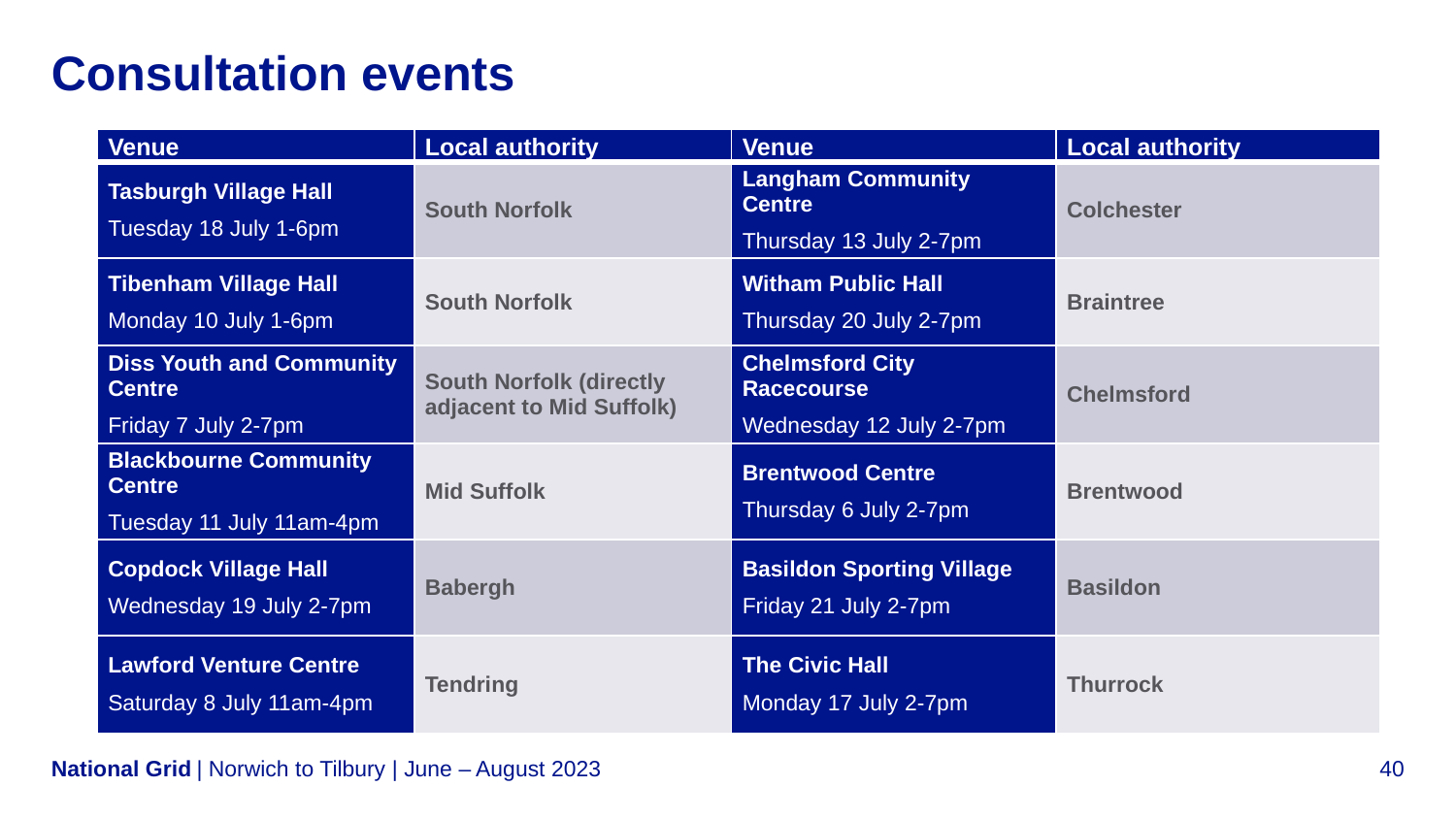

# Consultation events
| Venue | Local authority | Venue | Local authority |
| --- | --- | --- | --- |
| Tasburgh Village Hall Tuesday 18 July 1-6pm | South Norfolk | Langham Community Centre Thursday 13 July 2-7pm | Colchester |
| Tibenham Village Hall Monday 10 July 1-6pm | South Norfolk | Witham Public Hall Thursday 20 July 2-7pm | Braintree |
| Diss Youth and Community Centre Friday 7 July 2-7pm | South Norfolk (directly adjacent to Mid Suffolk) | Chelmsford City Racecourse Wednesday 12 July 2-7pm | Chelmsford |
| Blackbourne Community Centre Tuesday 11 July 11am-4pm | Mid Suffolk | Brentwood Centre Thursday 6 July 2-7pm | Brentwood |
| Copdock Village Hall Wednesday 19 July 2-7pm | Babergh | Basildon Sporting Village Friday 21 July 2-7pm | Basildon |
| Lawford Venture Centre Saturday 8 July 11am-4pm | Tendring | The Civic Hall Monday 17 July 2-7pm | Thurrock |

| Norwich to Tilbury | June – August 2023